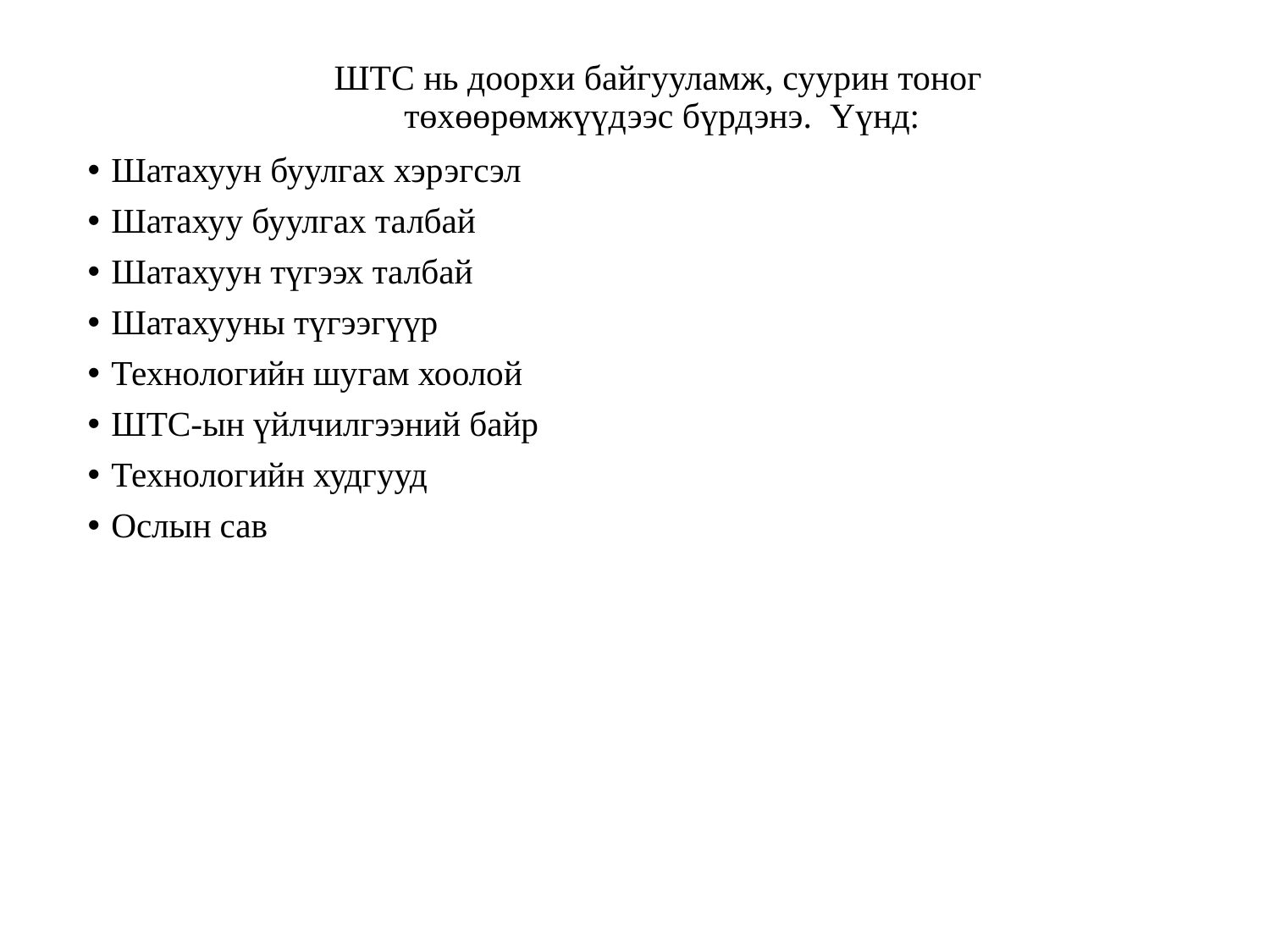

# ШТС нь доорхи байгууламж, суурин тоног төхөөрөмжүүдээс бүрдэнэ.  Үүнд:
Шатахуун буулгах хэрэгсэл
Шатахуу буулгах талбай
Шатахуун түгээх талбай
Шатахууны түгээгүүр
Технологийн шугам хоолой
ШТС-ын үйлчилгээний байр
Технологийн худгууд
Ослын сав